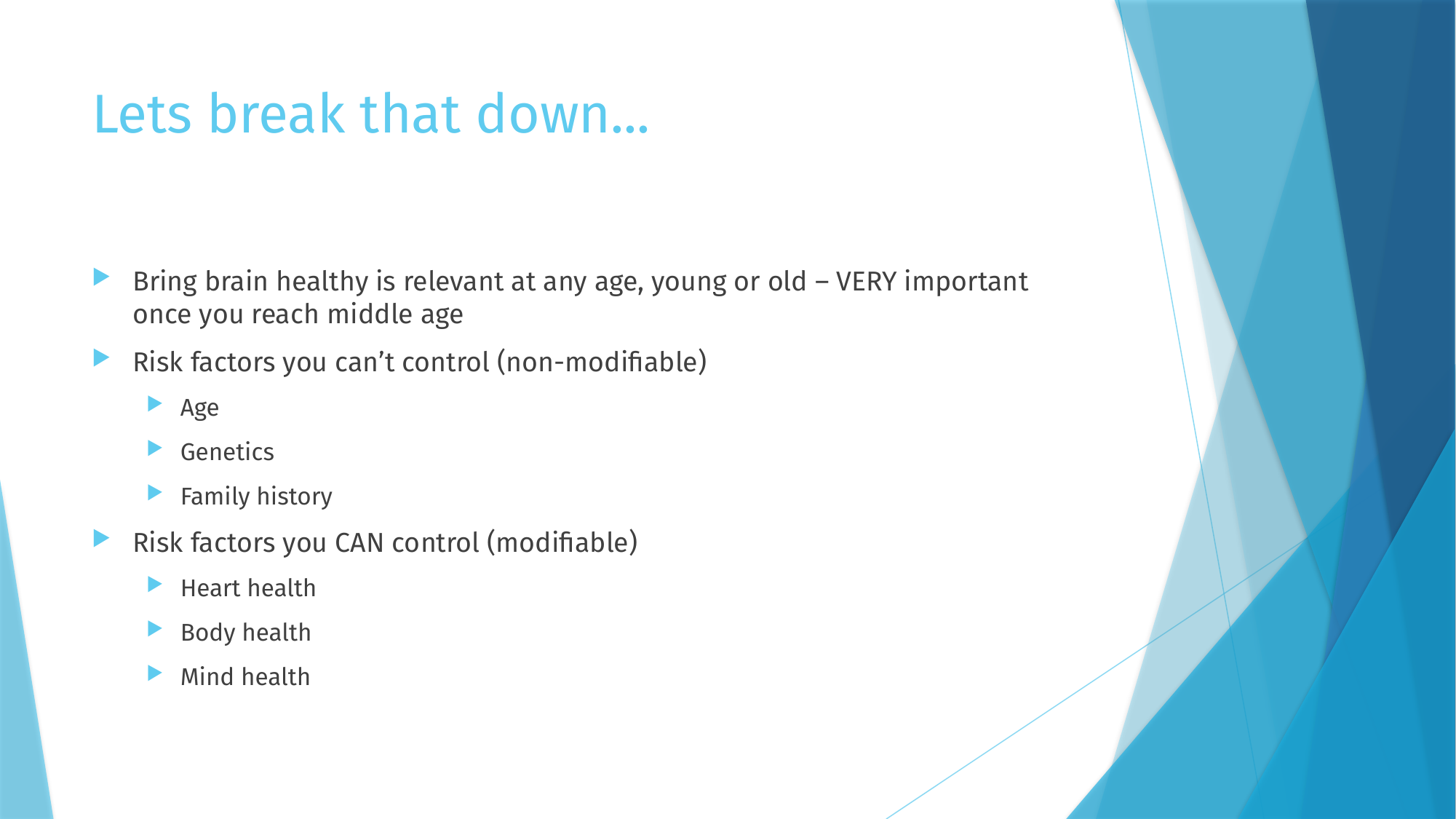

# Lets break that down...
Bring brain healthy is relevant at any age, young or old – VERY important once you reach middle age
Risk factors you can’t control (non-modifiable)
Age
Genetics
Family history
Risk factors you CAN control (modifiable)
Heart health
Body health
Mind health